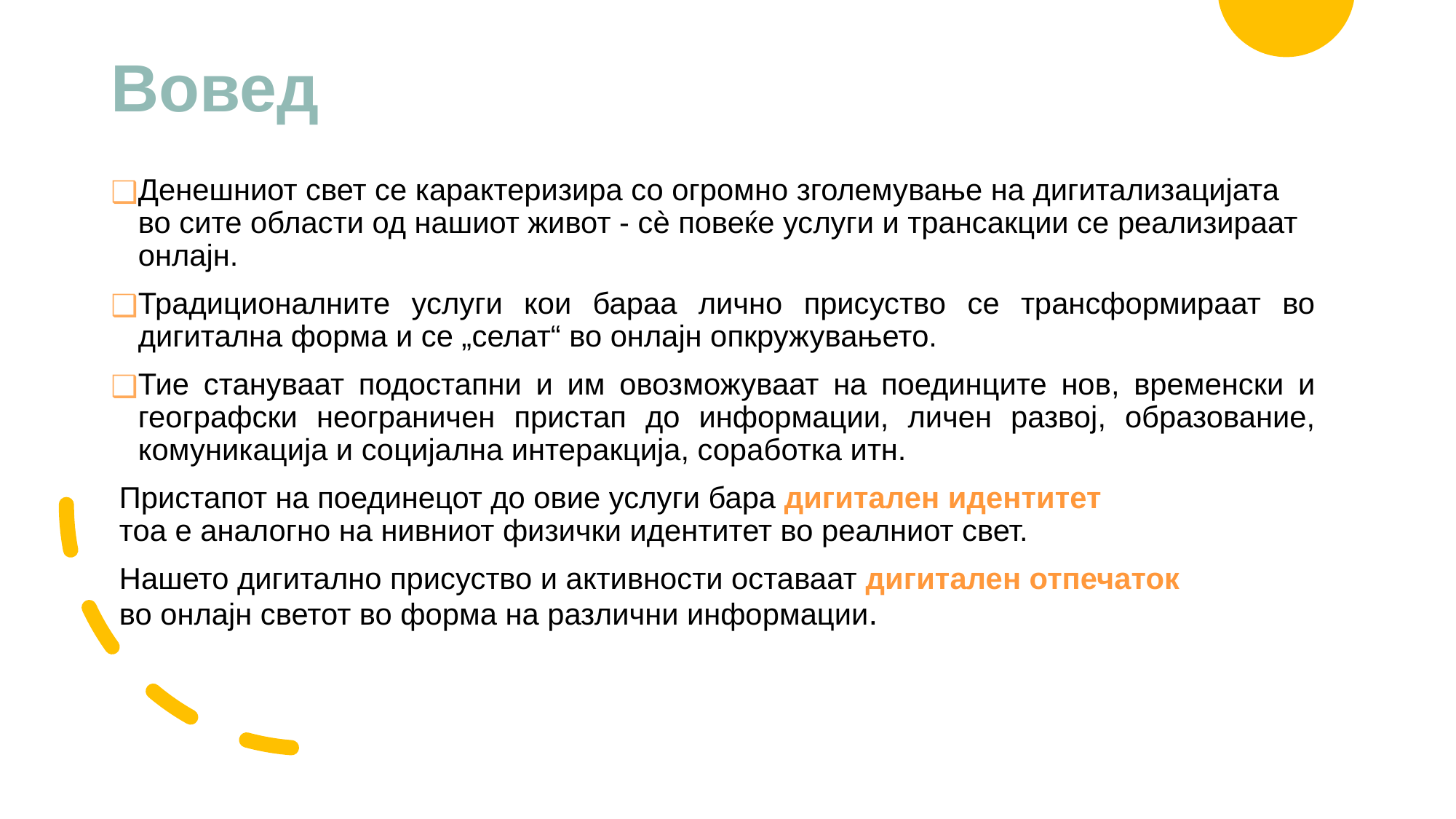

# Вовед
Денешниот свет се карактеризира со огромно зголемување на дигитализацијата во сите области од нашиот живот - сè повеќе услуги и трансакции се реализираат онлајн.
Традиционалните услуги кои бараа лично присуство се трансформираат во дигитална форма и се „селат“ во онлајн опкружувањето.
Тие стануваат подостапни и им овозможуваат на поединците нов, временски и географски неограничен пристап до информации, личен развој, образование, комуникација и социјална интеракција, соработка итн.
 Пристапот на поединецот до овие услуги бара дигитален идентитет
 тоа е аналогно на нивниот физички идентитет во реалниот свет.
 Нашето дигитално присуство и активности оставаат дигитален отпечаток
 во онлајн светот во форма на различни информации.